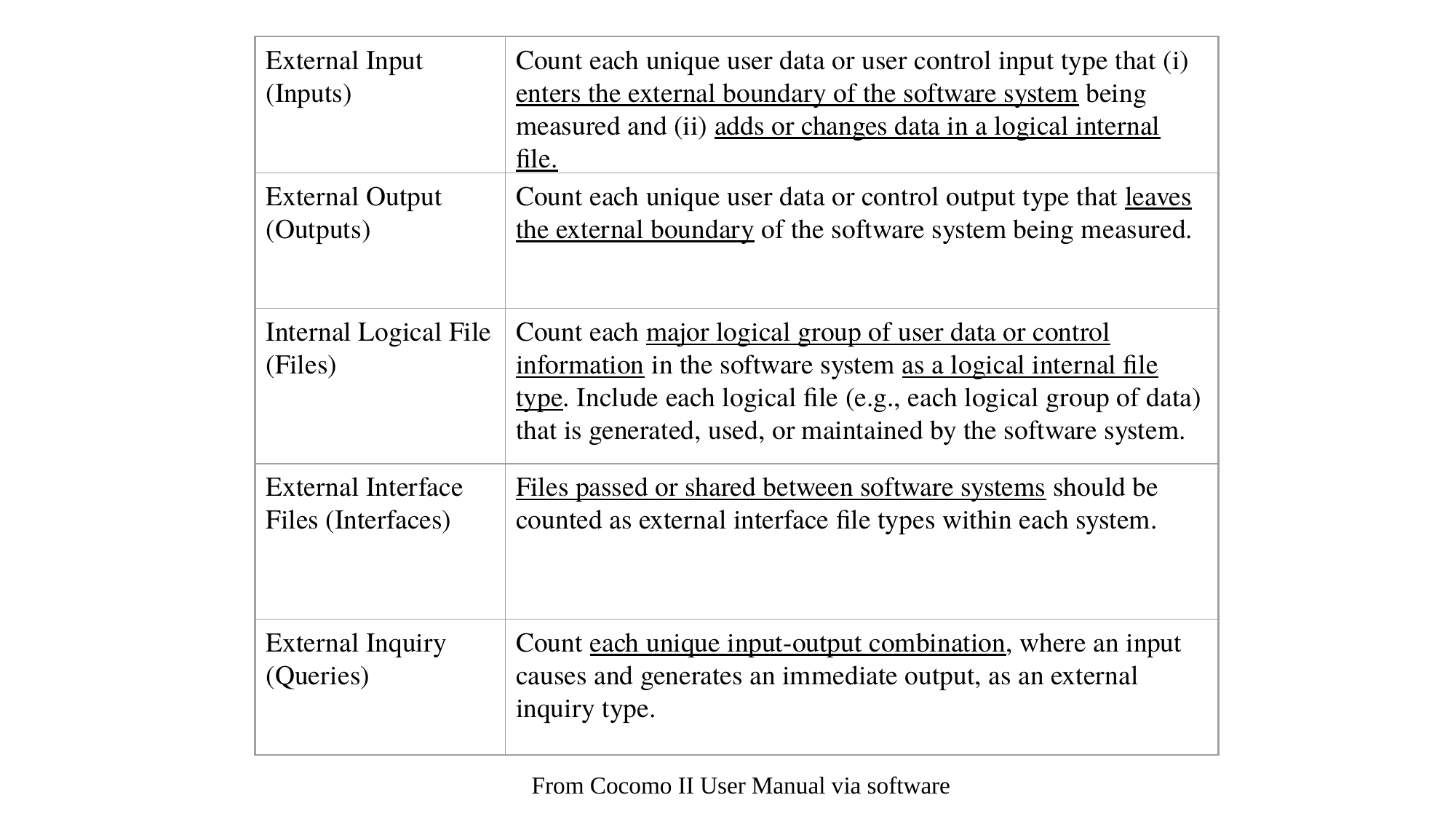

External Input (Inputs)

Count each unique user data or user control input type that (i) enters the external boundary of the software system being measured and (ii) adds or changes data in a logical internal file.

External Output (Outputs)

Count each unique user data or control output type that leaves the external boundary of the software system being measured.

Internal Logical File (Files)

Count each major logical group of user data or control information in the software system as a logical internal file type. Include each logical file (e.g., each logical group of data) that is generated, used, or maintained by the software system.

External Interface Files (Interfaces)

Files passed or shared between software systems should be counted as external interface file types within each system.

External Inquiry (Queries)

Count each unique input-output combination, where an input causes and generates an immediate output, as an external inquiry type.

74
From Cocomo II User Manual via software